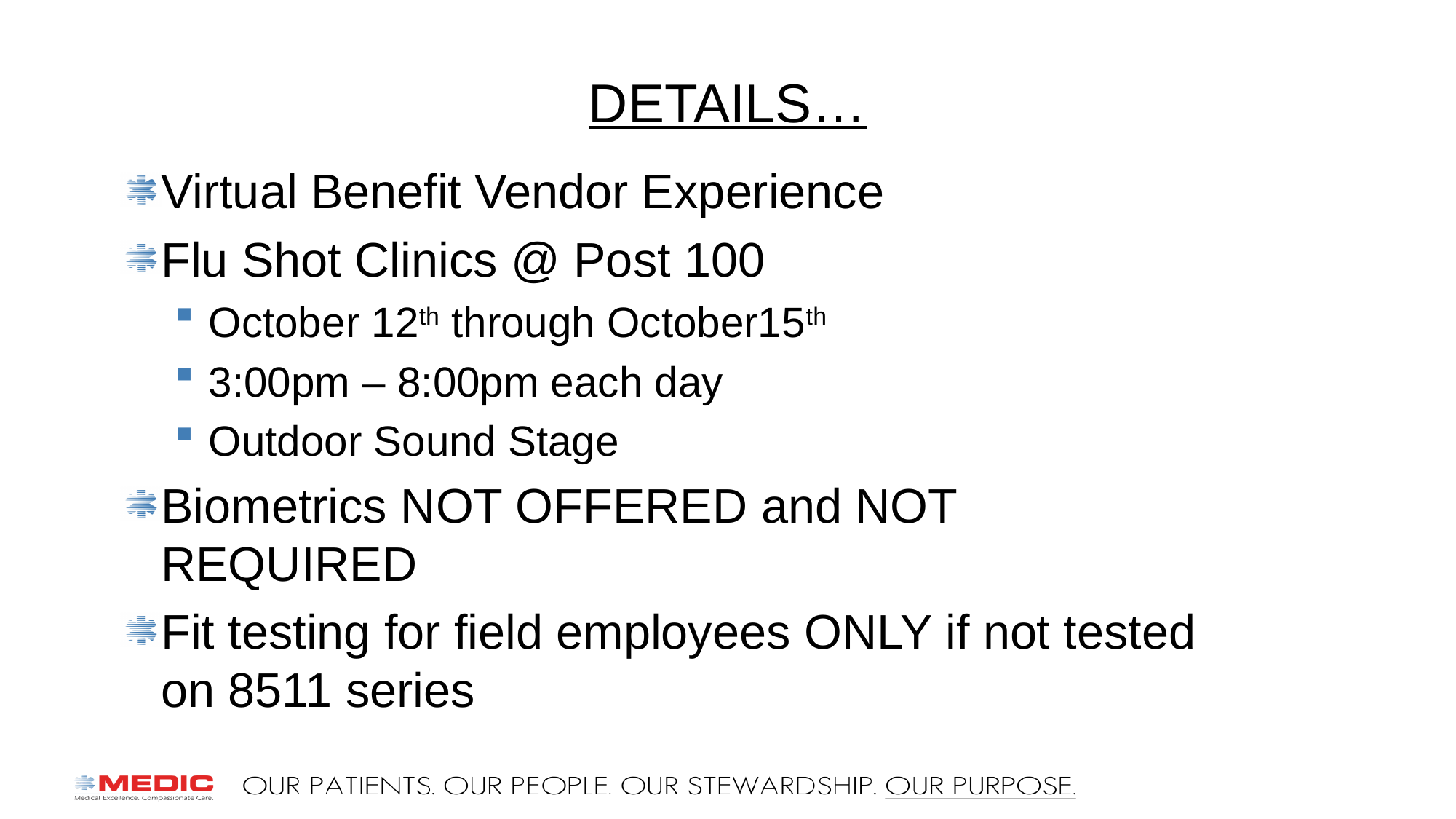

# Details…
Virtual Benefit Vendor Experience
Flu Shot Clinics @ Post 100
October 12th through October15th
3:00pm – 8:00pm each day
Outdoor Sound Stage
Biometrics NOT OFFERED and NOT REQUIRED
Fit testing for field employees ONLY if not tested on 8511 series